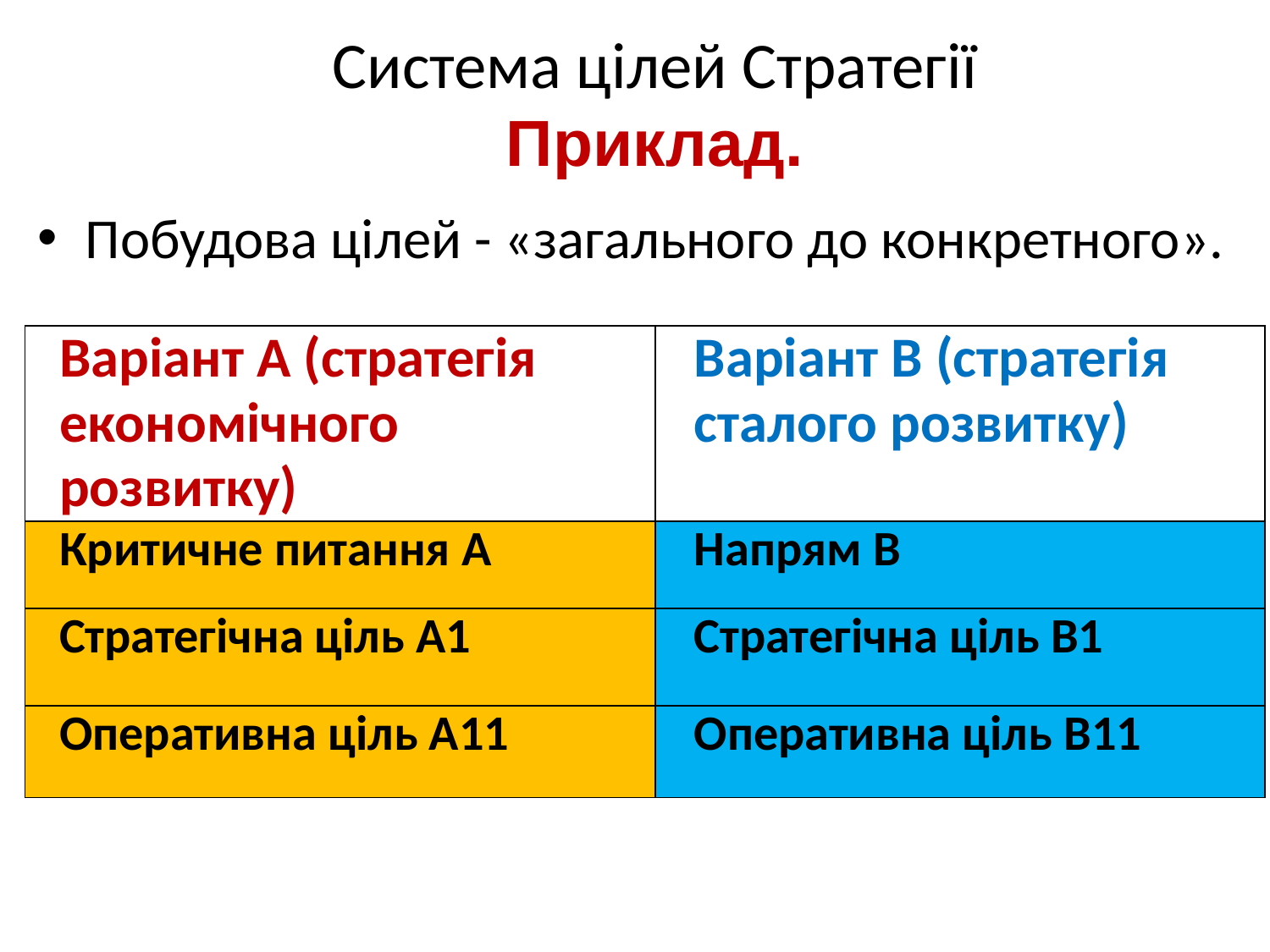

# Система цілей Стратегії Приклад.
Побудова цілей - «загального до конкретного».
| Варіант А (стратегія економічного розвитку) | Варіант В (стратегія сталого розвитку) |
| --- | --- |
| Критичне питання А | Напрям В |
| Стратегічна ціль А1 | Стратегічна ціль В1 |
| Оперативна ціль А11 | Оперативна ціль В11 |